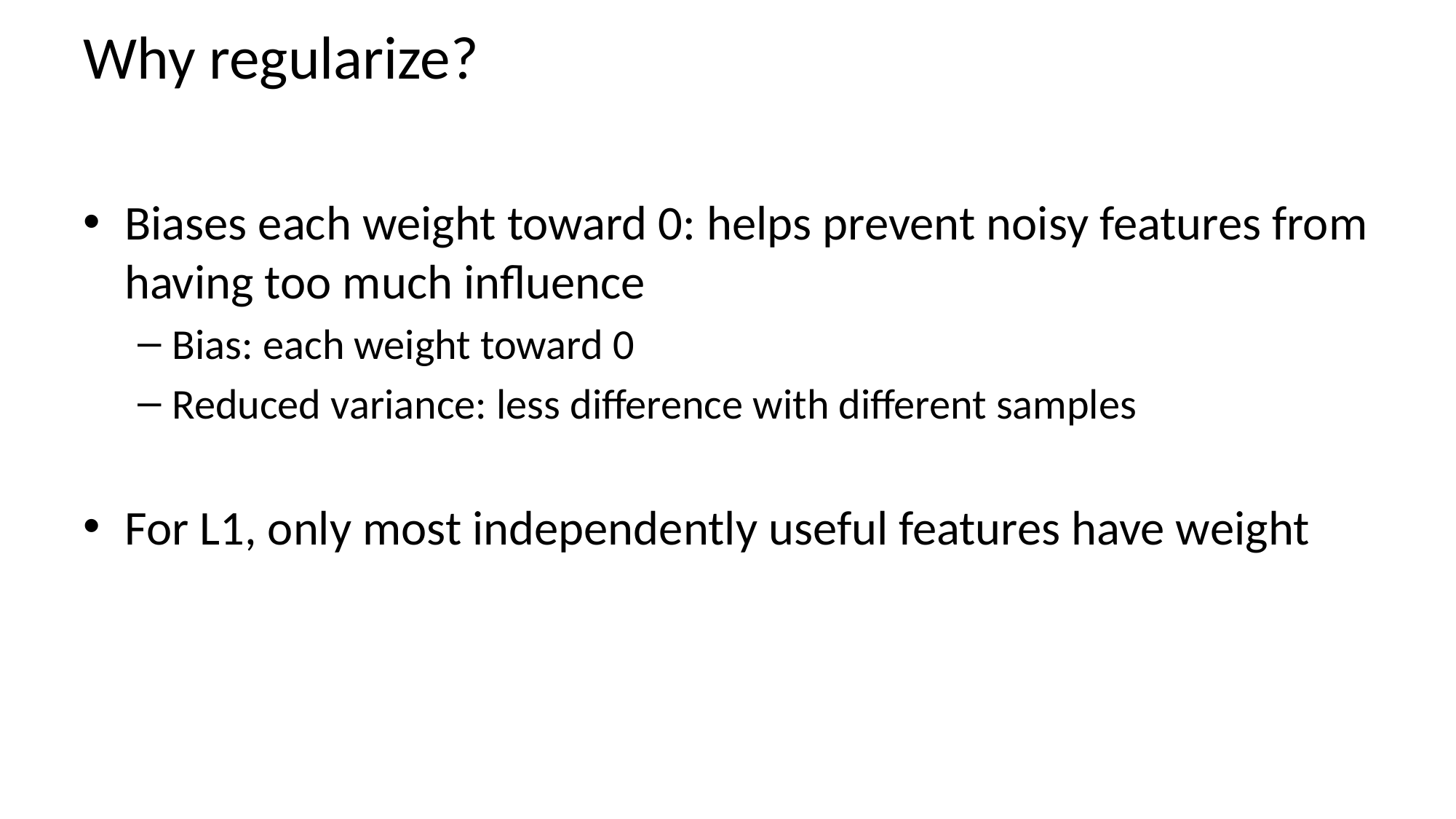

# Why regularize?

Biases each weight toward 0: helps prevent noisy features from having too much influence
Bias: each weight toward 0
Reduced variance: less difference with different samples

For L1, only most independently useful features have weight